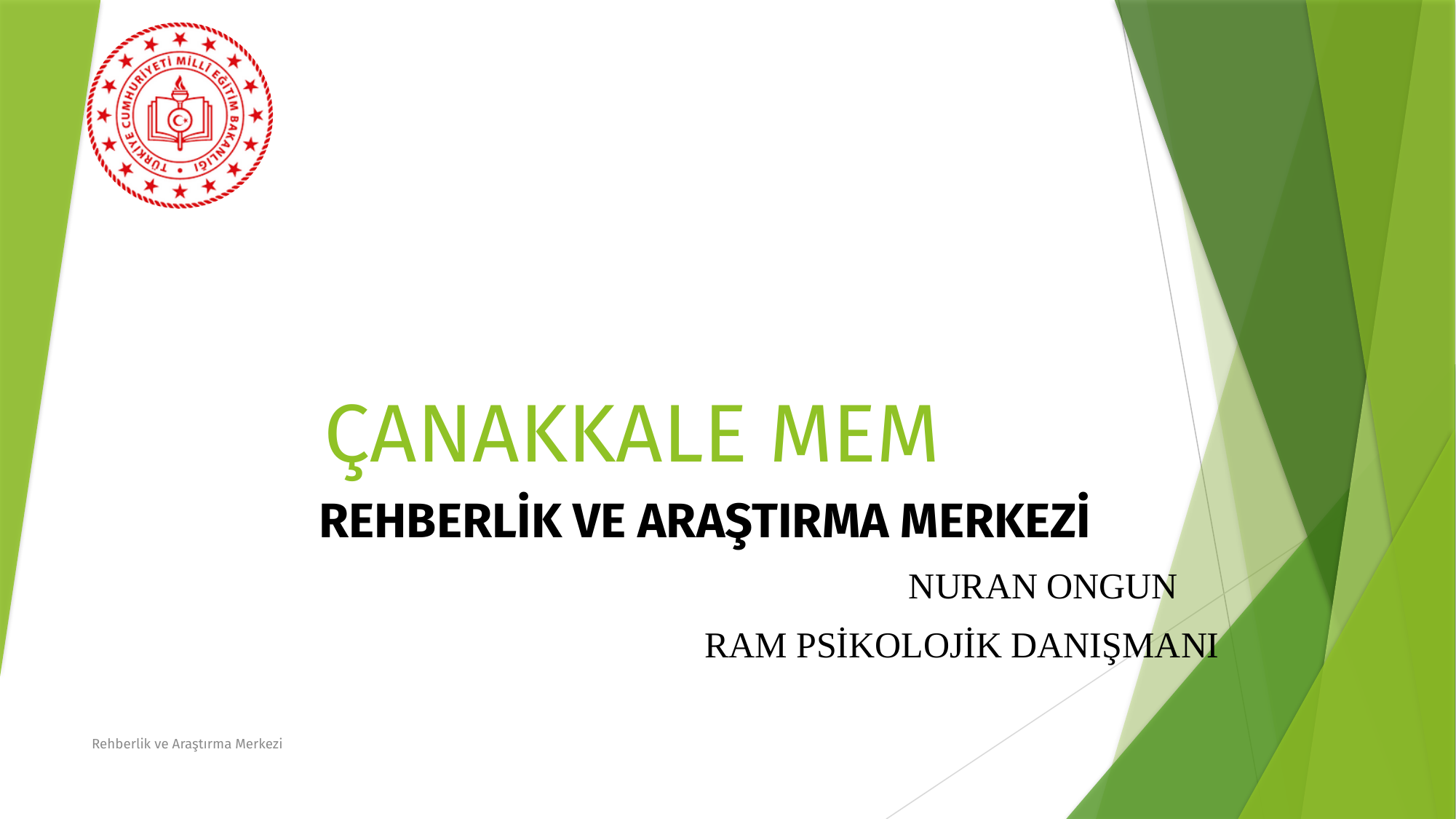

# ÇANAKKALE MEM
REHBERLİK VE ARAŞTIRMA MERKEZİ
                                                                                             NURAN ONGUN
RAM PSİKOLOJİK DANIŞMANI
Rehberlik ve Araştırma Merkezi